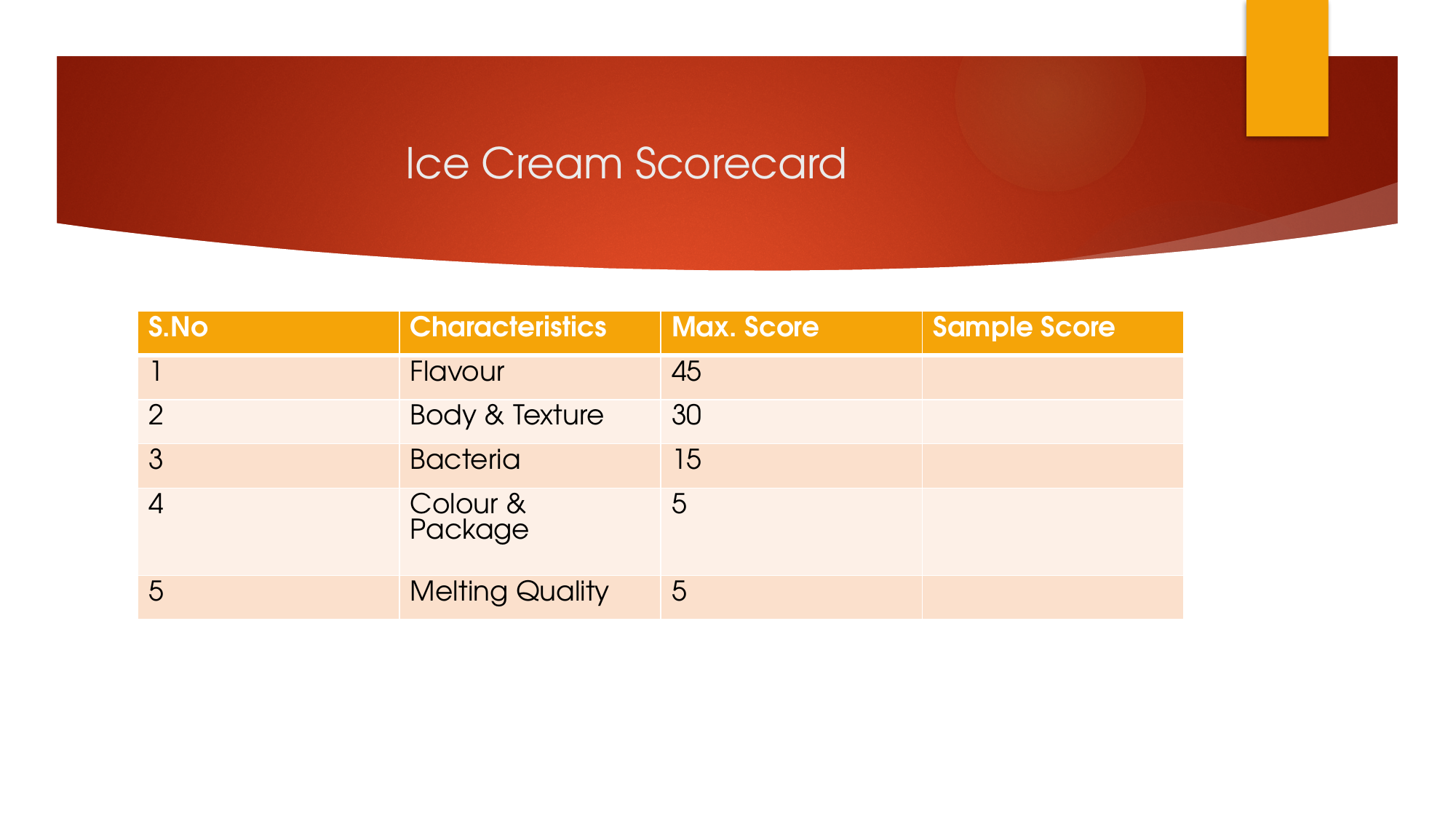

# Ice Cream Scorecard
| S.No | Characteristics | Max. Score | Sample Score |
| --- | --- | --- | --- |
| 1 | Flavour | 45 |  |
| 2 | Body & Texture | 30 |  |
| 3 | Bacteria | 15 |  |
| 4 | Colour & Package | 5 |  |
| 5 | Melting Quality | 5 |  |